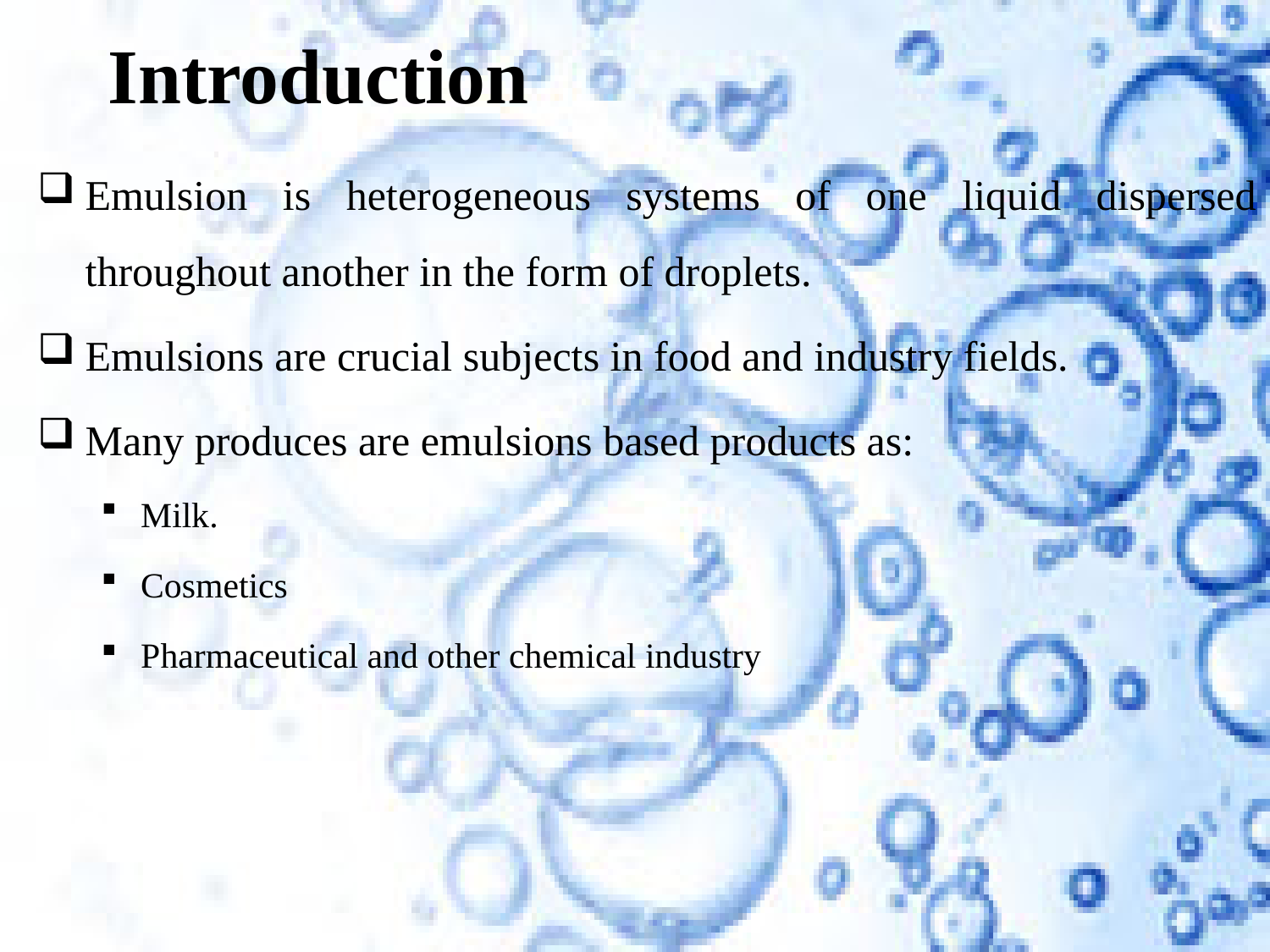

# Introduction
Emulsion is heterogeneous systems of one liquid dispersed throughout another in the form of droplets.
Emulsions are crucial subjects in food and industry fields.
Many produces are emulsions based products as:
Milk.
Cosmetics
Pharmaceutical and other chemical industry